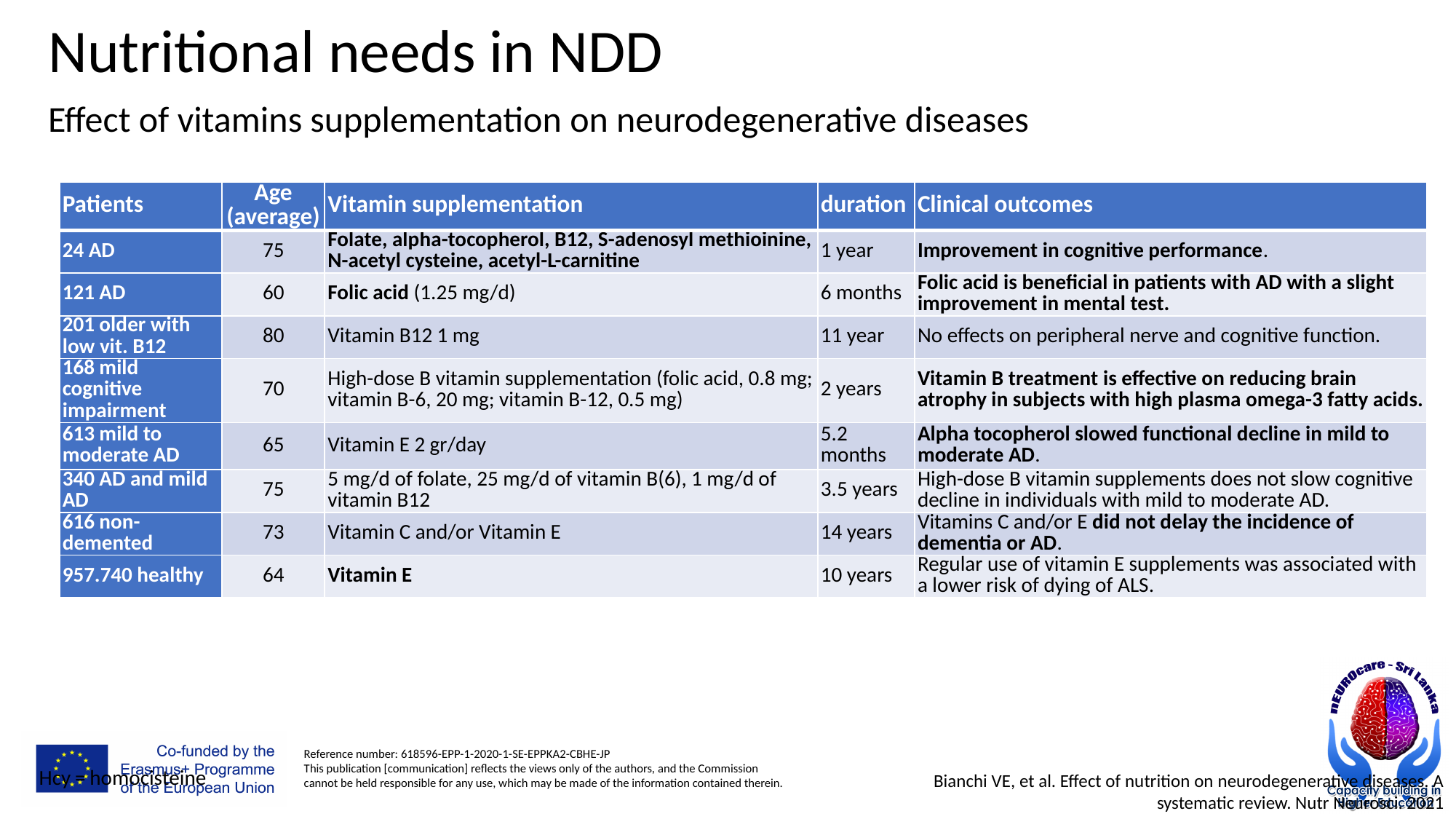

# Nutritional needs in NDD
Effect of vitamins supplementation on neurodegenerative diseases
| Patients | Age (average) | Vitamin supplementation | duration | Clinical outcomes |
| --- | --- | --- | --- | --- |
| 24 AD | 75 | Folate, alpha-tocopherol, B12, S-adenosyl methioinine, N-acetyl cysteine, acetyl-L-carnitine | 1 year | Improvement in cognitive performance. |
| 121 AD | 60 | Folic acid (1.25 mg/d) | 6 months | Folic acid is beneficial in patients with AD with a slight improvement in mental test. |
| 201 older with low vit. B12 | 80 | Vitamin B12 1 mg | 11 year | No effects on peripheral nerve and cognitive function. |
| 168 mild cognitive impairment | 70 | High-dose B vitamin supplementation (folic acid, 0.8 mg; vitamin B-6, 20 mg; vitamin B-12, 0.5 mg) | 2 years | Vitamin B treatment is effective on reducing brain atrophy in subjects with high plasma omega-3 fatty acids. |
| 613 mild to moderate AD | 65 | Vitamin E 2 gr/day | 5.2 months | Alpha tocopherol slowed functional decline in mild to moderate AD. |
| 340 AD and mild AD | 75 | 5 mg/d of folate, 25 mg/d of vitamin B(6), 1 mg/d of vitamin B12 | 3.5 years | High-dose B vitamin supplements does not slow cognitive decline in individuals with mild to moderate AD. |
| 616 non-demented | 73 | Vitamin C and/or Vitamin E | 14 years | Vitamins C and/or E did not delay the incidence of dementia or AD. |
| 957.740 healthy | 64 | Vitamin E | 10 years | Regular use of vitamin E supplements was associated with a lower risk of dying of ALS. |
Hcy = homocisteine
Bianchi VE, et al. Effect of nutrition on neurodegenerative diseases. A systematic review. Nutr Neurosci. 2021